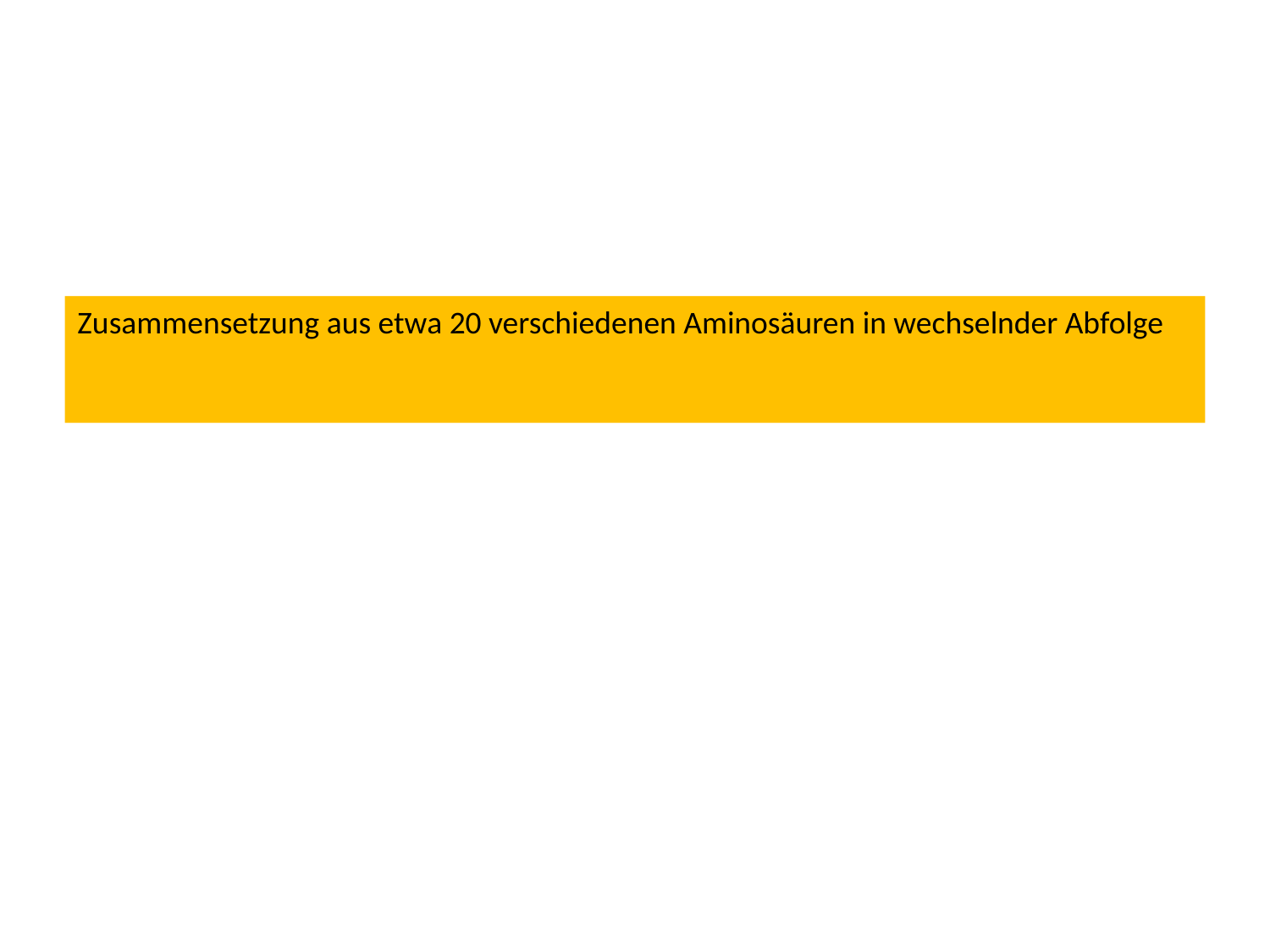

Zusammensetzung aus etwa 20 verschiedenen Aminosäuren in wechselnder Abfolge